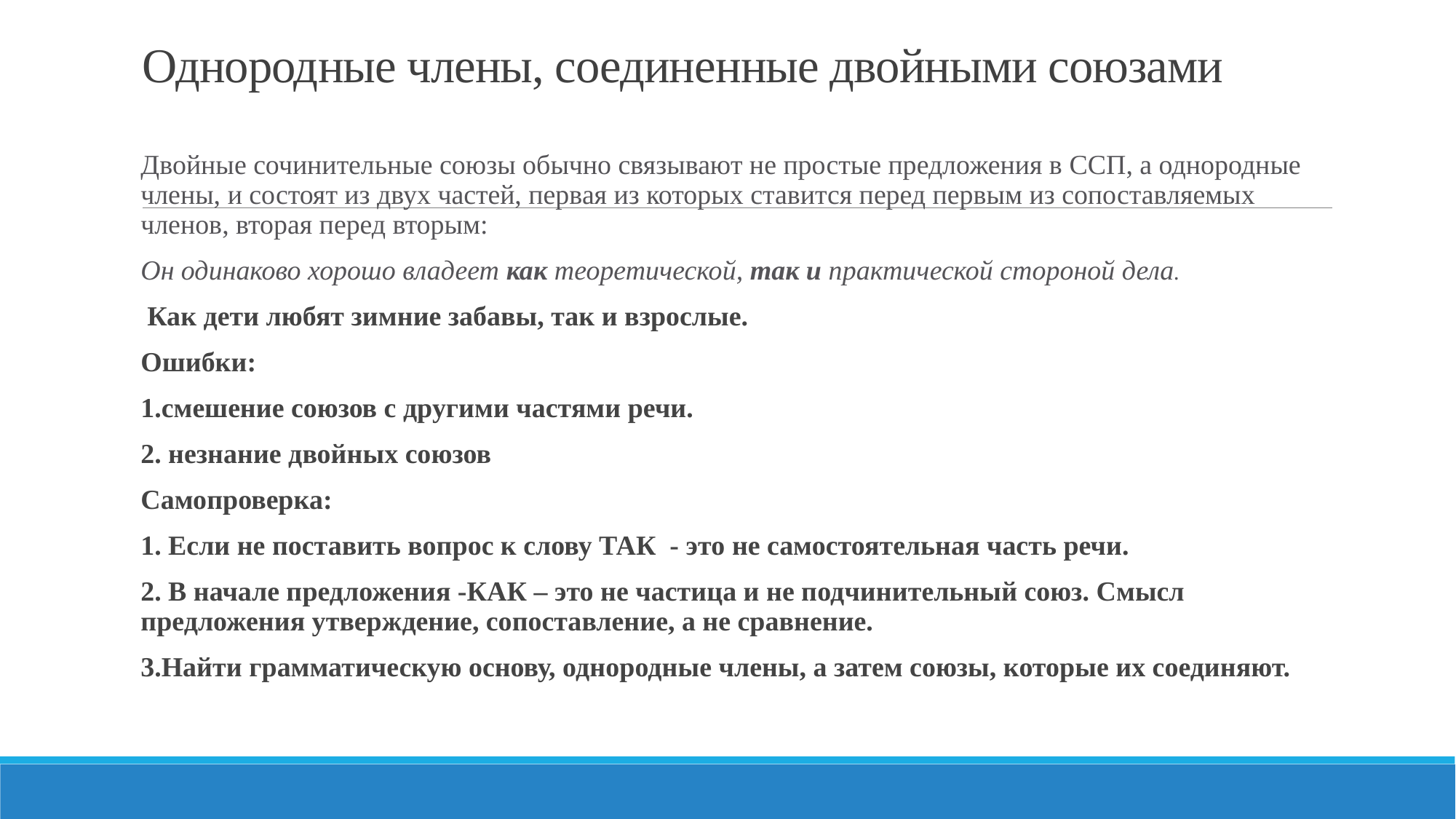

# Однородные члены, соединенные двойными союзами
Двойные сочинительные союзы обычно связывают не простые предложения в ССП, а однородные члены, и состоят из двух частей, первая из которых ставится перед первым из сопоставляемых членов, вторая перед вторым:
Он одинаково хорошо владеет как теоретической, так и практической стороной дела.
 Как дети любят зимние забавы, так и взрослые.
Ошибки:
1.смешение союзов с другими частями речи.
2. незнание двойных союзов
Самопроверка:
1. Если не поставить вопрос к слову ТАК  - это не самостоятельная часть речи.
2. В начале предложения -КАК – это не частица и не подчинительный союз. Смысл предложения утверждение, сопоставление, а не сравнение.
3.Найти грамматическую основу, однородные члены, а затем союзы, которые их соединяют.